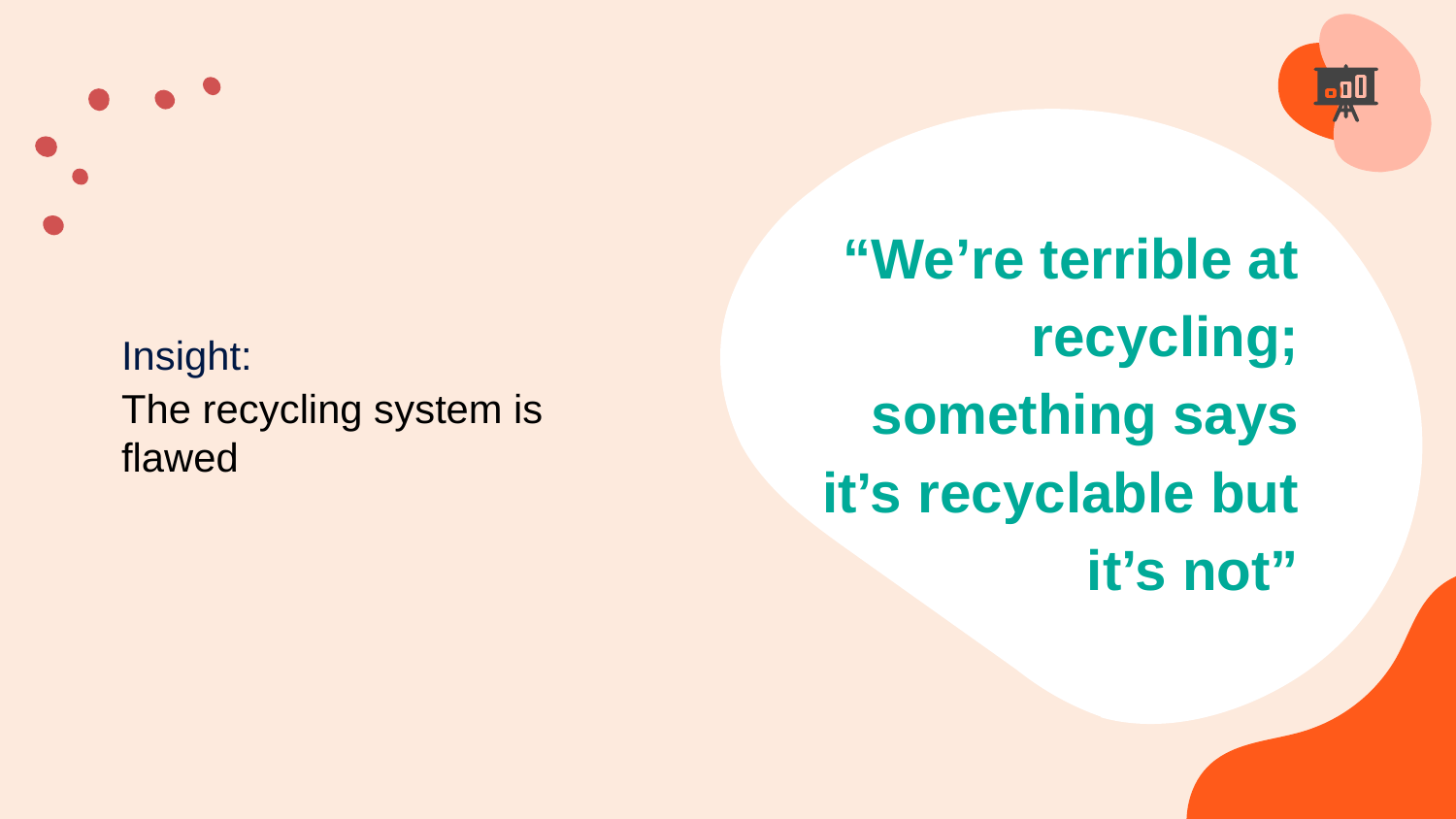

“We’re terrible at recycling; something says it’s recyclable but it’s not”

Insight:
The recycling system is flawed